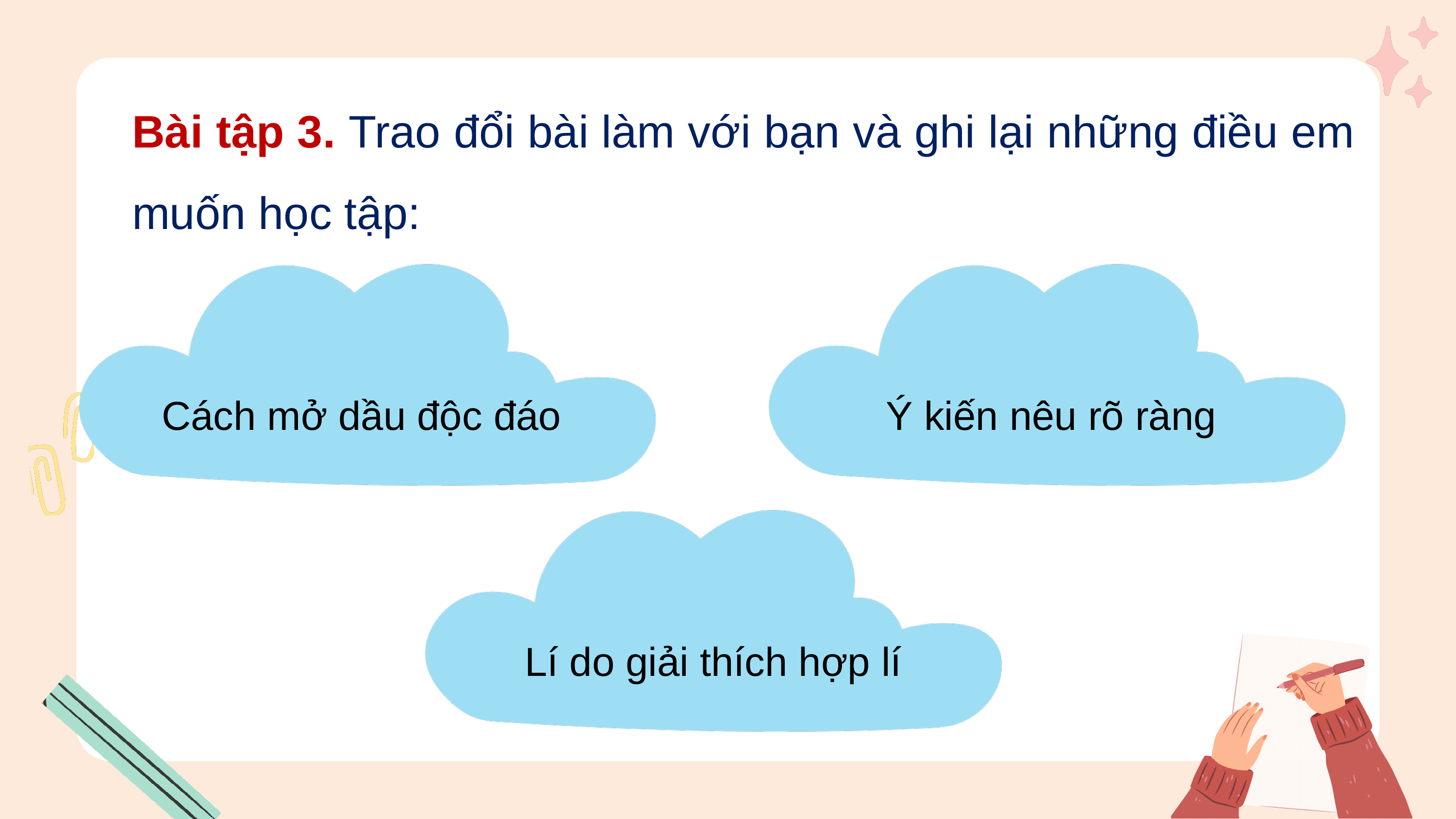

Bài tập 3. Trao đổi bài làm với bạn và ghi lại những điều em muốn học tập:

Cách mở dầu độc đáo

Ý kiến nêu rõ ràng

Lí do giải thích hợp lí